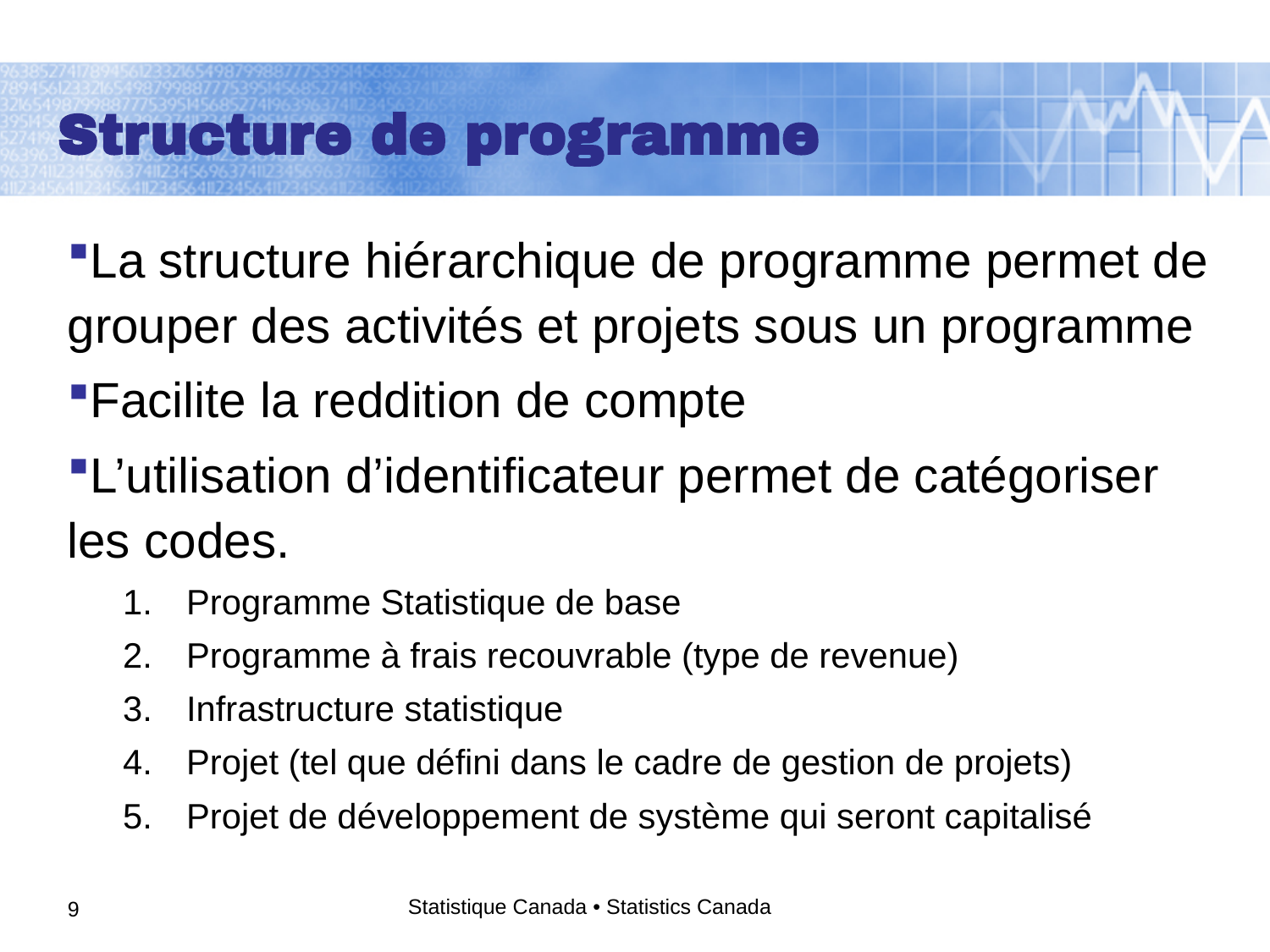

Structure de programme
La structure hiérarchique de programme permet de grouper des activités et projets sous un programme
Facilite la reddition de compte
L’utilisation d’identificateur permet de catégoriser les codes.
Programme Statistique de base
Programme à frais recouvrable (type de revenue)
Infrastructure statistique
Projet (tel que défini dans le cadre de gestion de projets)
Projet de développement de système qui seront capitalisé
Statistique Canada • Statistics Canada
9